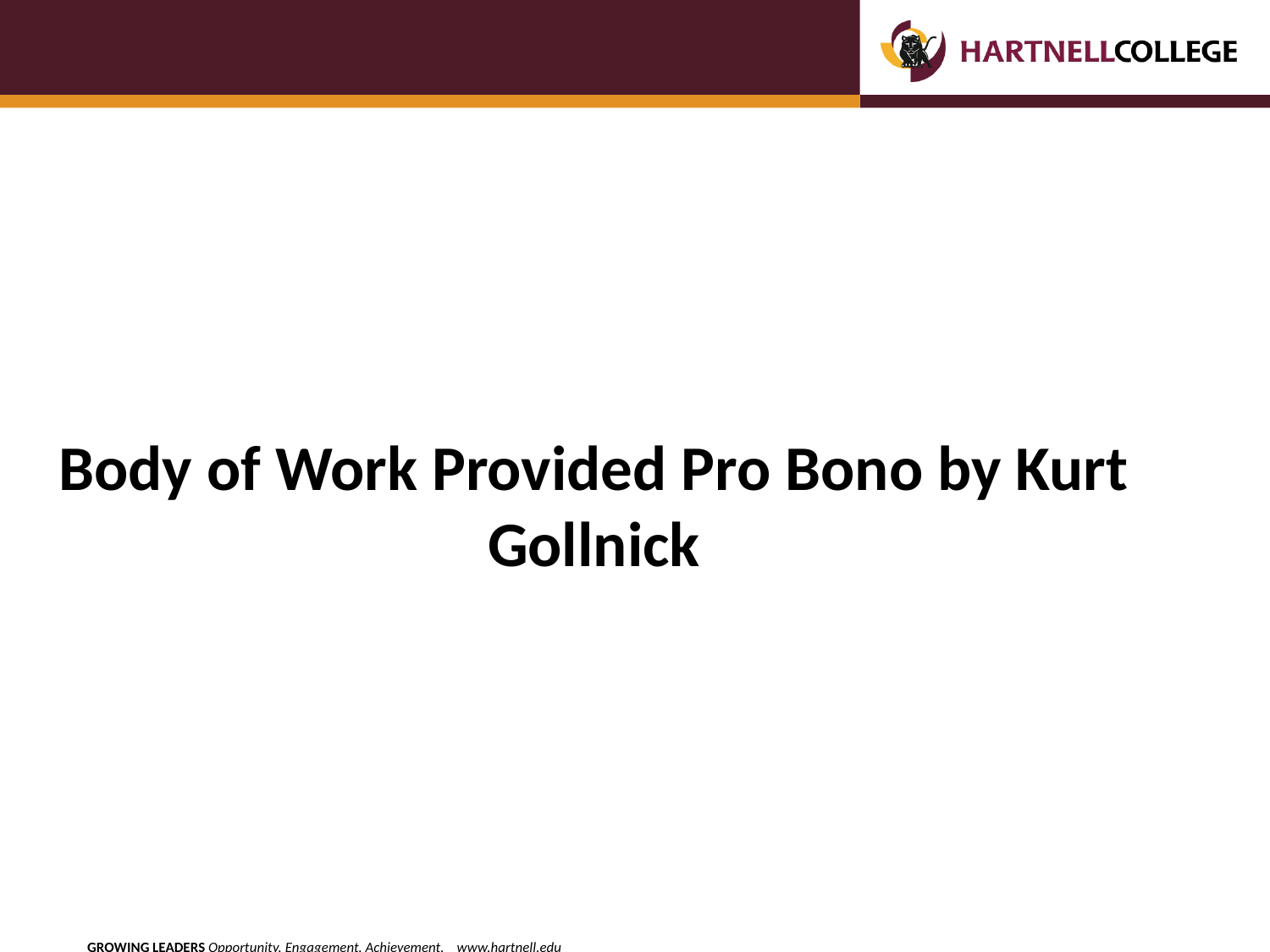

Body of Work Provided Pro Bono by Kurt Gollnick